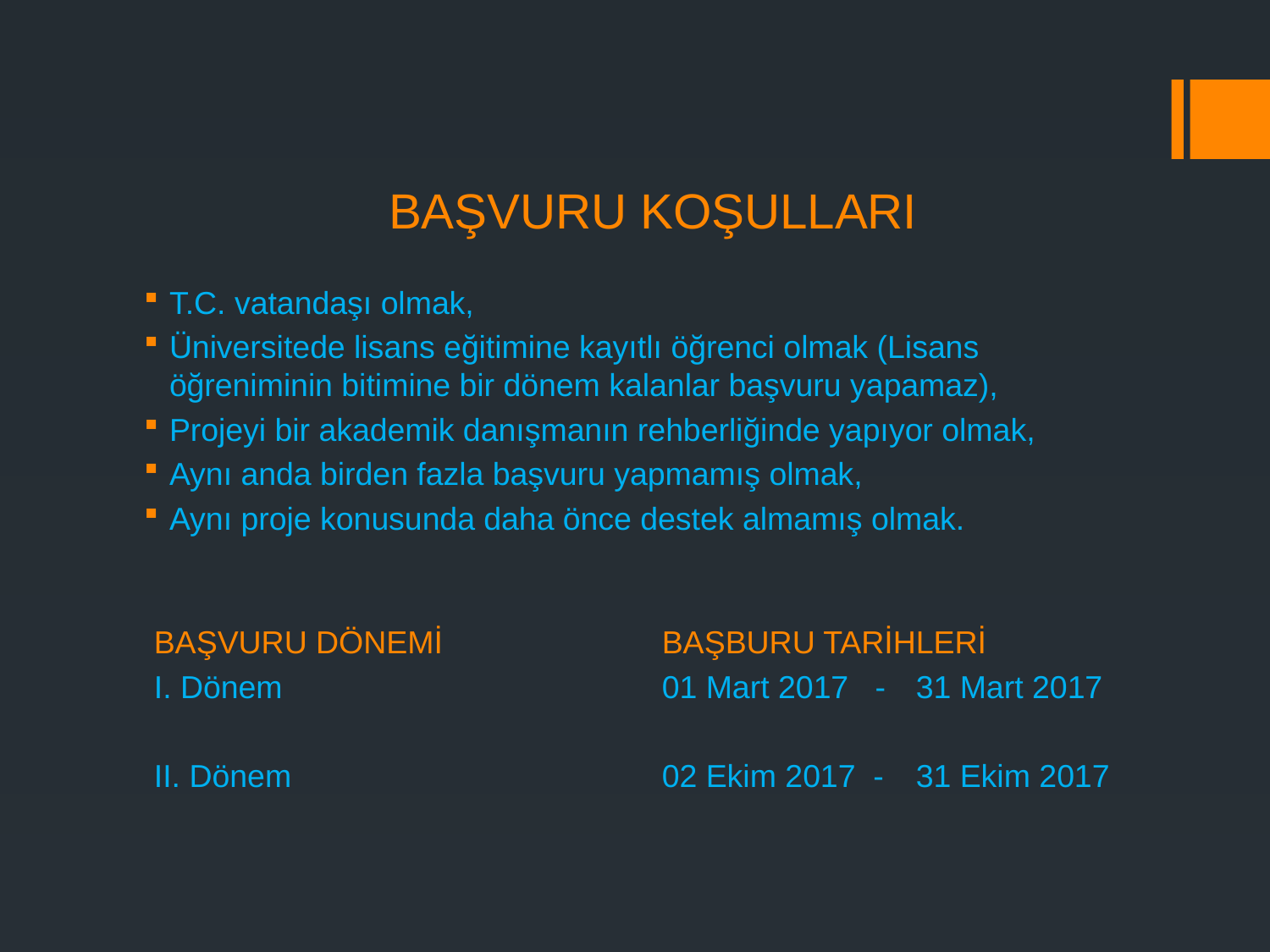

# BAŞVURU KOŞULLARI
T.C. vatandaşı olmak,
Üniversitede lisans eğitimine kayıtlı öğrenci olmak (Lisans öğreniminin bitimine bir dönem kalanlar başvuru yapamaz),
Projeyi bir akademik danışmanın rehberliğinde yapıyor olmak,
Aynı anda birden fazla başvuru yapmamış olmak,
Aynı proje konusunda daha önce destek almamış olmak.

BAŞVURU DÖNEMİ		BAŞBURU TARİHLERİ
I. Dönem			01 Mart 2017   -	31 Mart 2017

II. Dönem			02 Ekim 2017  -	31 Ekim 2017